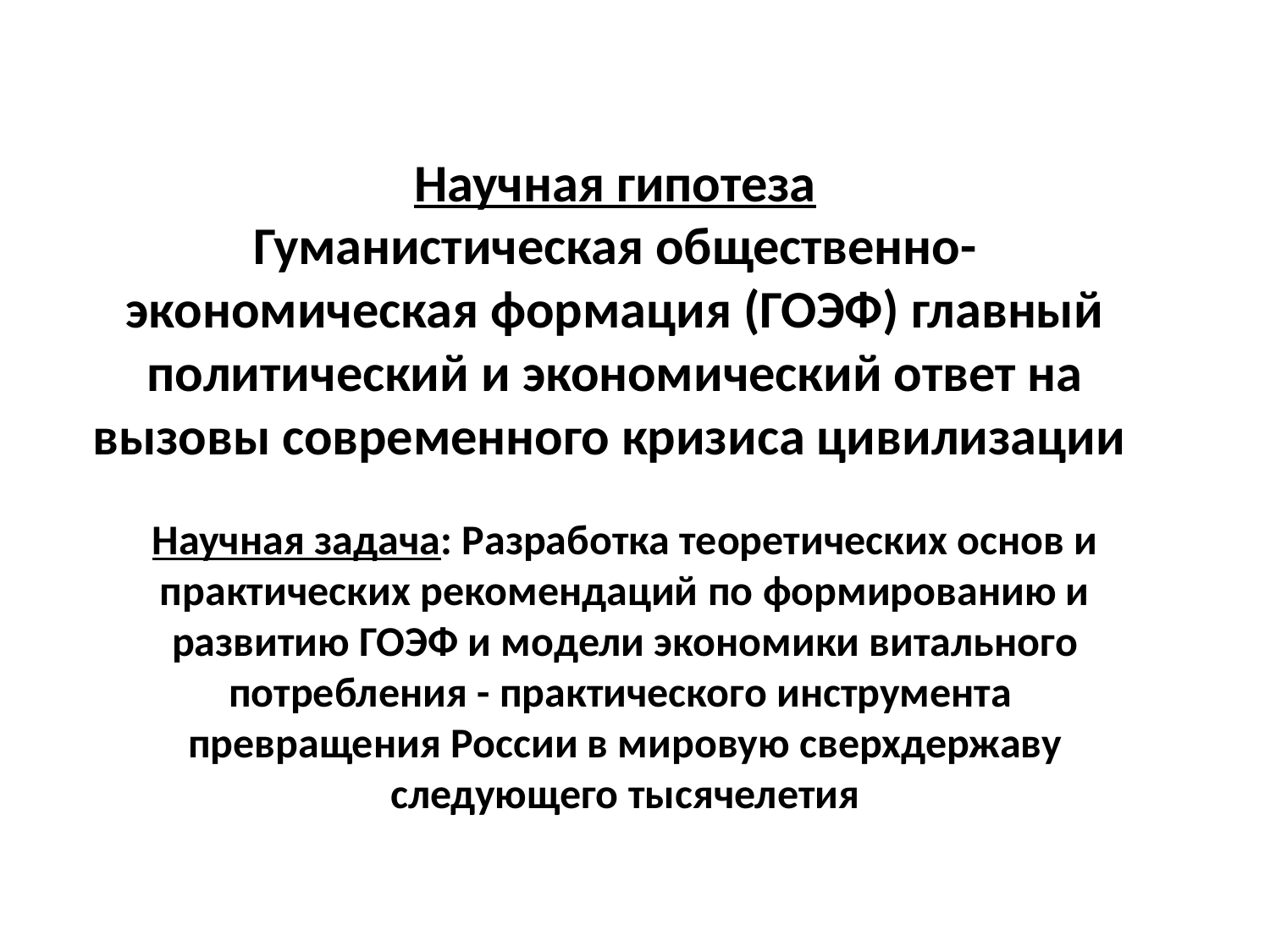

# Научная гипотеза Гуманистическая общественно-экономическая формация (ГОЭФ) главный политический и экономический ответ на вызовы современного кризиса цивилизации
Научная задача: Разработка теоретических основ и практических рекомендаций по формированию и развитию ГОЭФ и модели экономики витального потребления - практического инструмента  превращения России в мировую сверхдержаву следующего тысячелетия